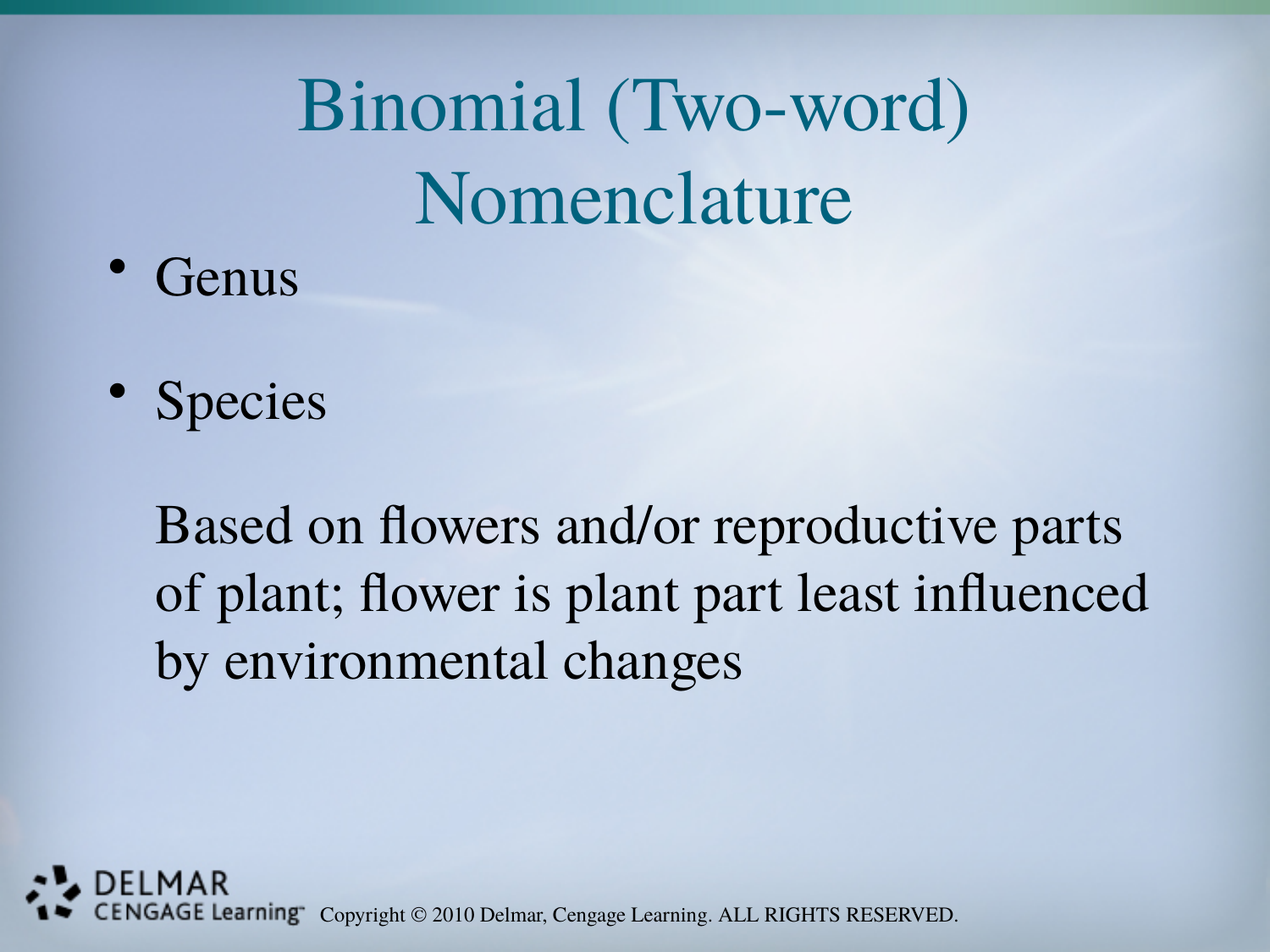

# Binomial (Two-word) Nomenclature
Genus
Species
	Based on flowers and/or reproductive parts of plant; flower is plant part least influenced by environmental changes